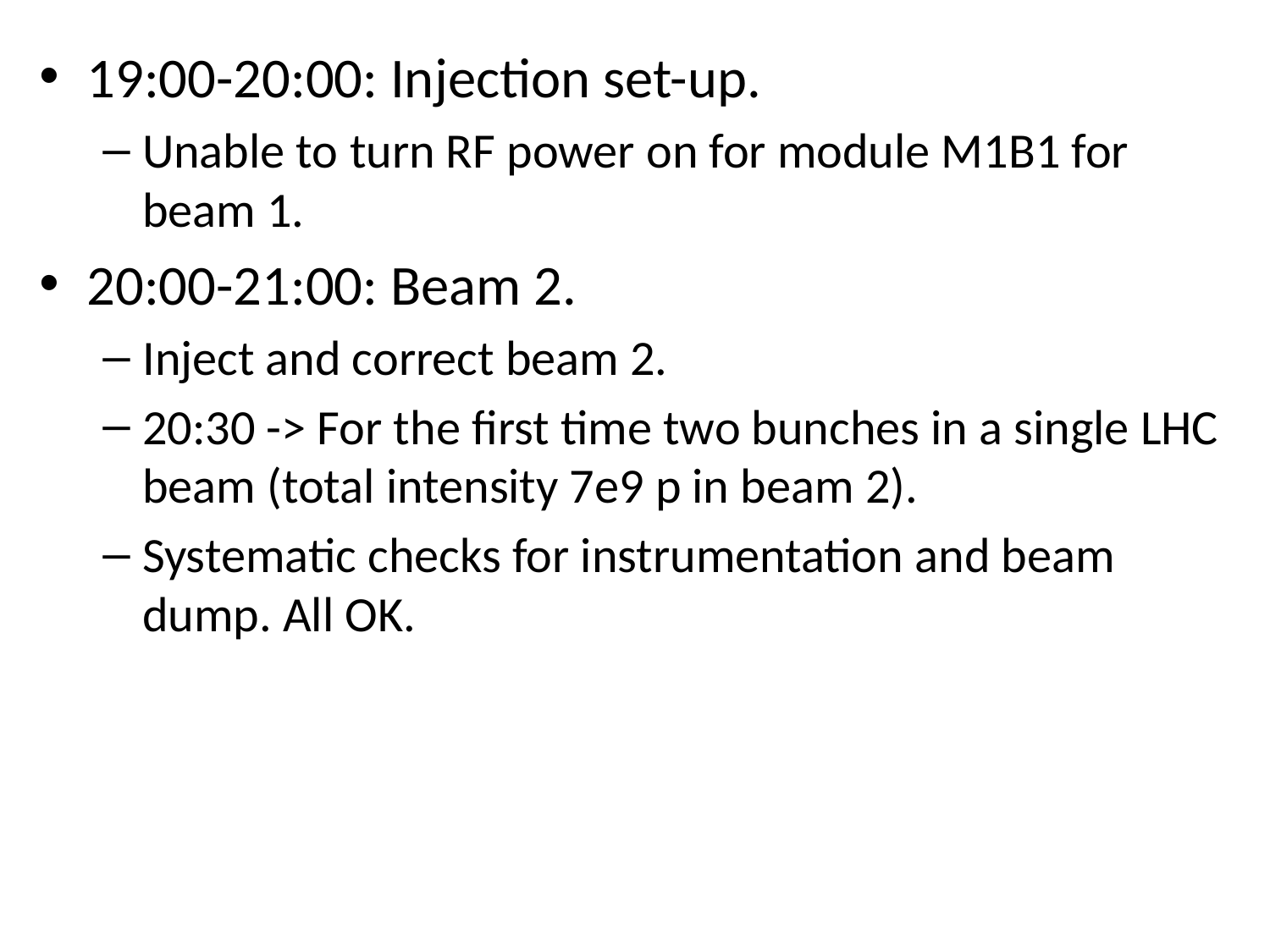

19:00-20:00: Injection set-up.
Unable to turn RF power on for module M1B1 for beam 1.
20:00-21:00: Beam 2.
Inject and correct beam 2.
20:30 -> For the first time two bunches in a single LHC beam (total intensity 7e9 p in beam 2).
Systematic checks for instrumentation and beam dump. All OK.